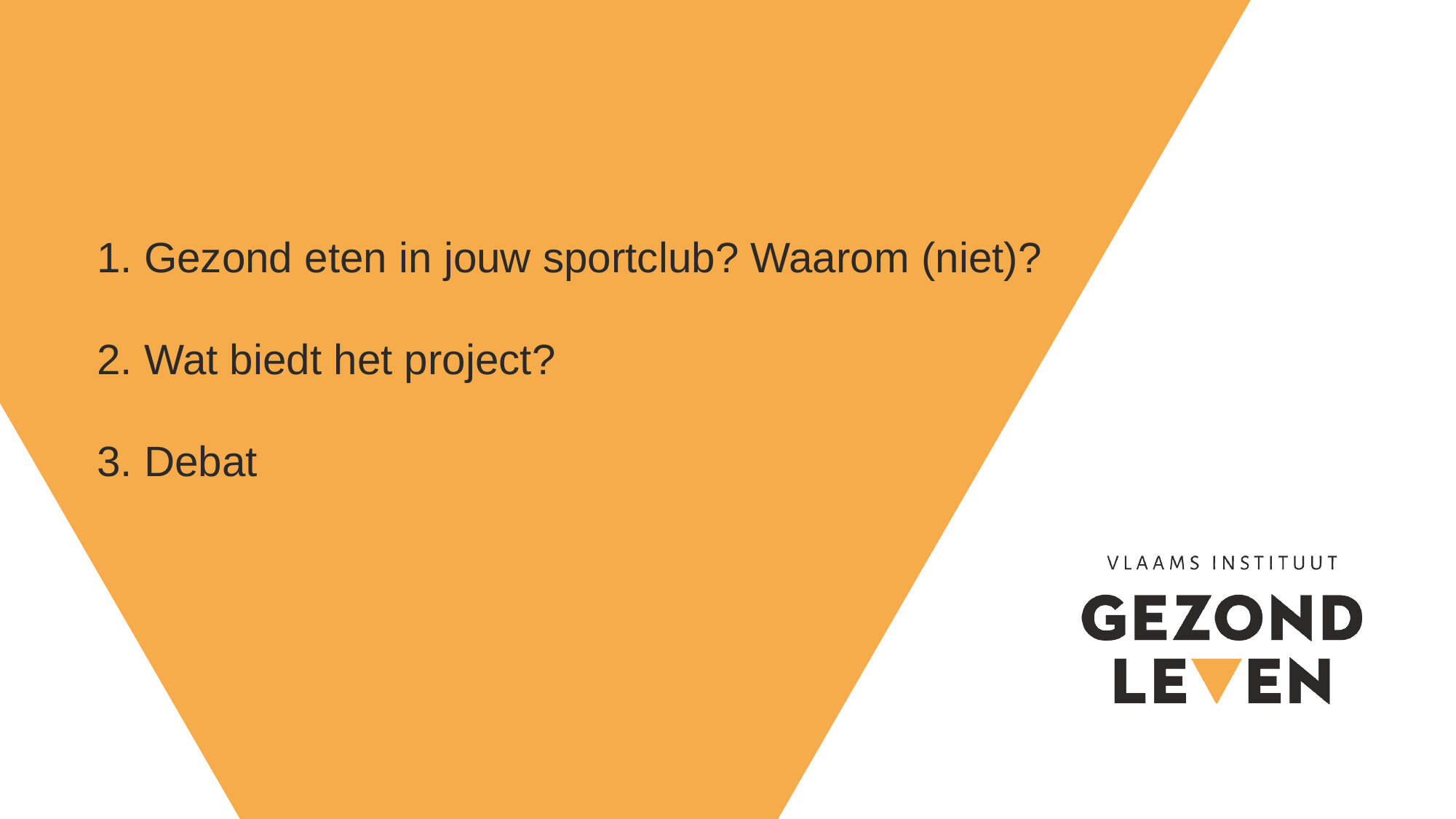

# 1. Gezond eten in jouw sportclub? Waarom (niet)? 2. Wat biedt het project? 3. Debat